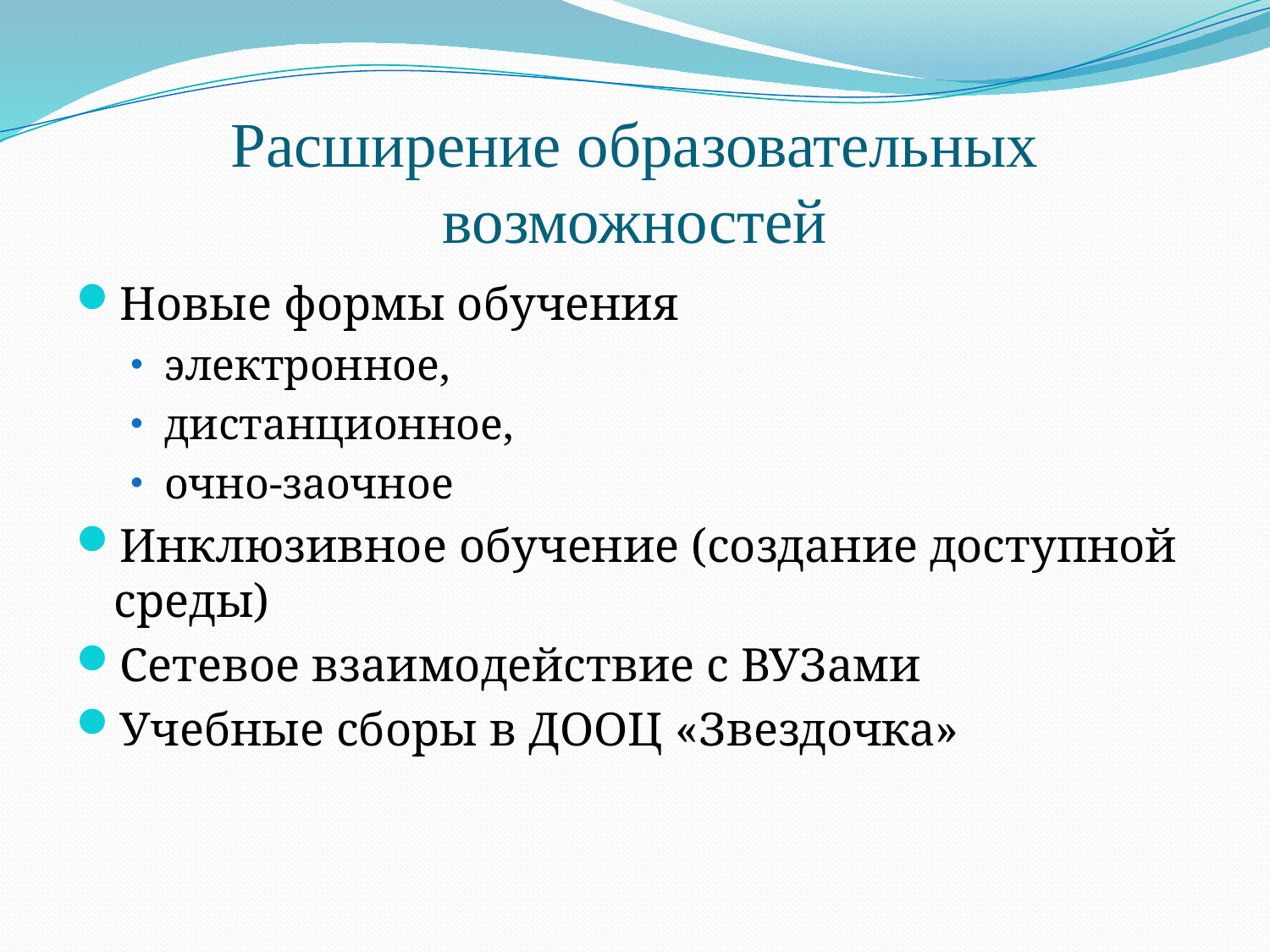

# Расширение образовательных возможностей
Новые формы обучения
электронное,
дистанционное,
очно-заочное
Инклюзивное обучение (создание доступной среды)
Сетевое взаимодействие с ВУЗами
Учебные сборы в ДООЦ «Звездочка»